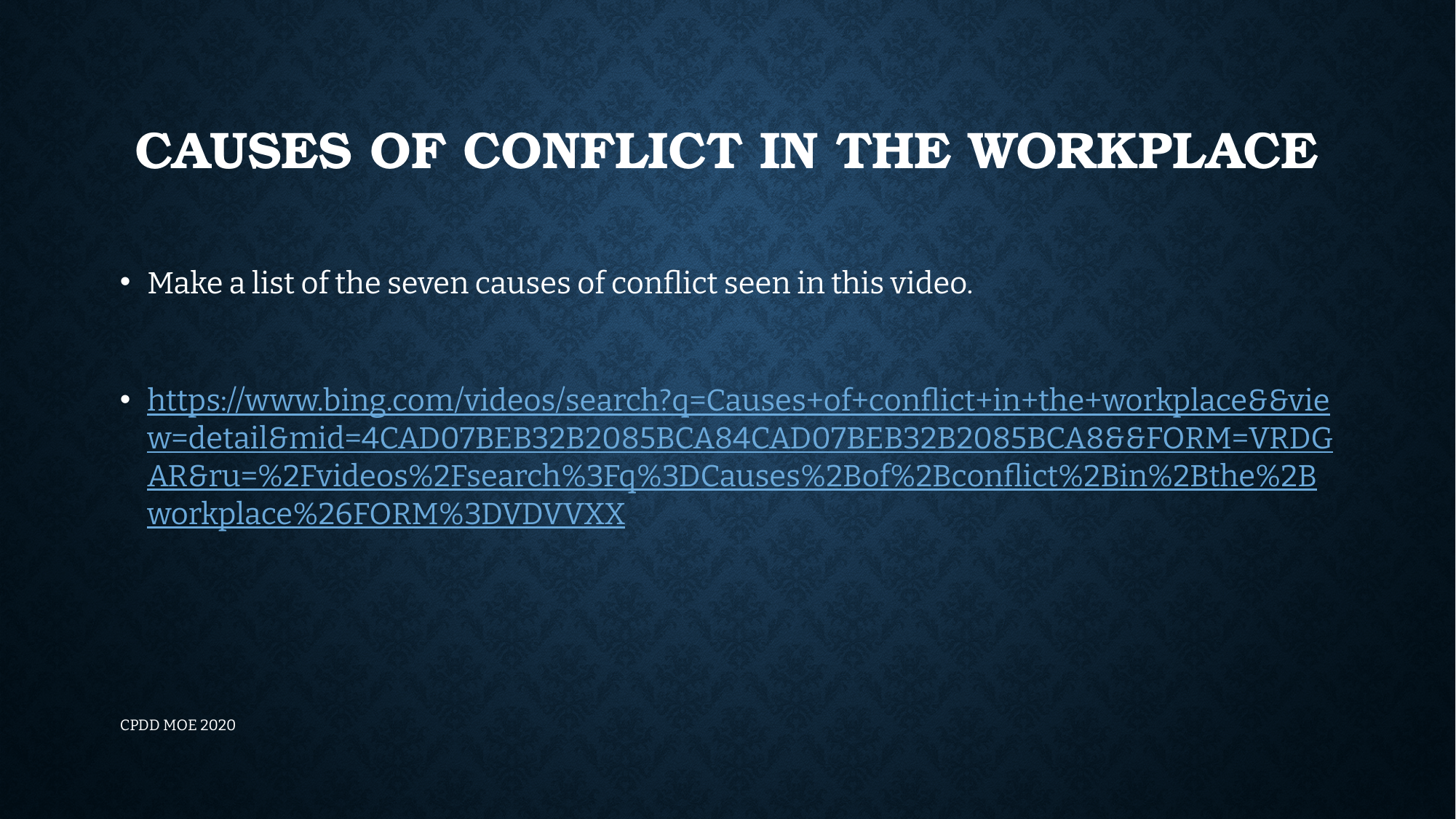

# Causes of Conflict in the workplace
Make a list of the seven causes of conflict seen in this video.

https://www.bing.com/videos/search?q=Causes+of+conflict+in+the+workplace&&view=detail&mid=4CAD07BEB32B2085BCA84CAD07BEB32B2085BCA8&&FORM=VRDGAR&ru=%2Fvideos%2Fsearch%3Fq%3DCauses%2Bof%2Bconflict%2Bin%2Bthe%2Bworkplace%26FORM%3DVDVVXX
CPDD MOE 2020